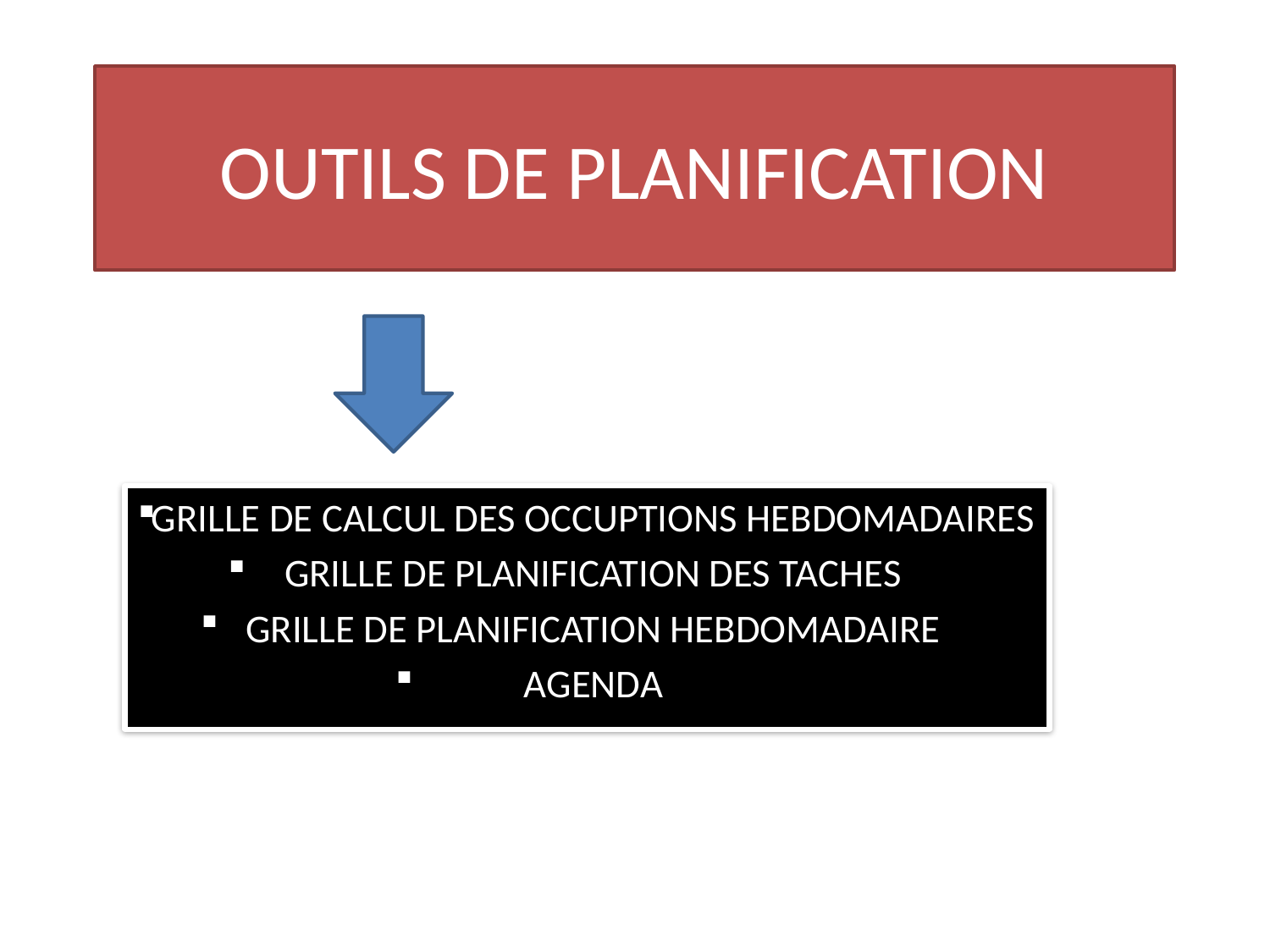

# OUTILS DE PLANIFICATION

GRILLE DE CALCUL DES OCCUPTIONS HEBDOMADAIRES
GRILLE DE PLANIFICATION DES TACHES
GRILLE DE PLANIFICATION HEBDOMADAIRE
AGENDA